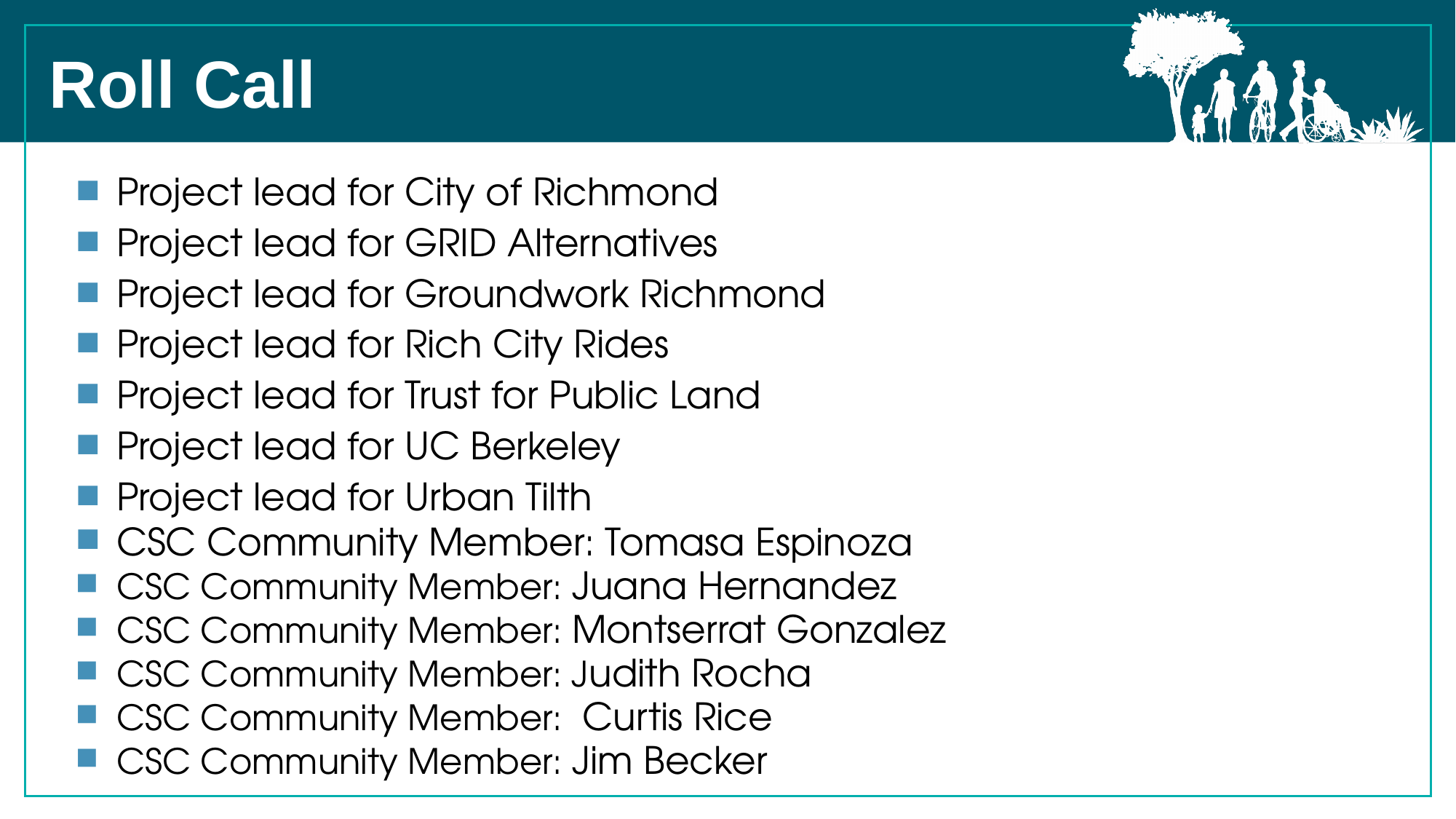

Roll Call
Project lead for City of Richmond
Project lead for GRID Alternatives
Project lead for Groundwork Richmond
Project lead for Rich City Rides
Project lead for Trust for Public Land
Project lead for UC Berkeley
Project lead for Urban Tilth
CSC Community Member: Tomasa Espinoza
CSC Community Member: Juana Hernandez
CSC Community Member: Montserrat Gonzalez
CSC Community Member: Judith Rocha
CSC Community Member:  Curtis Rice
CSC Community Member: Jim Becker